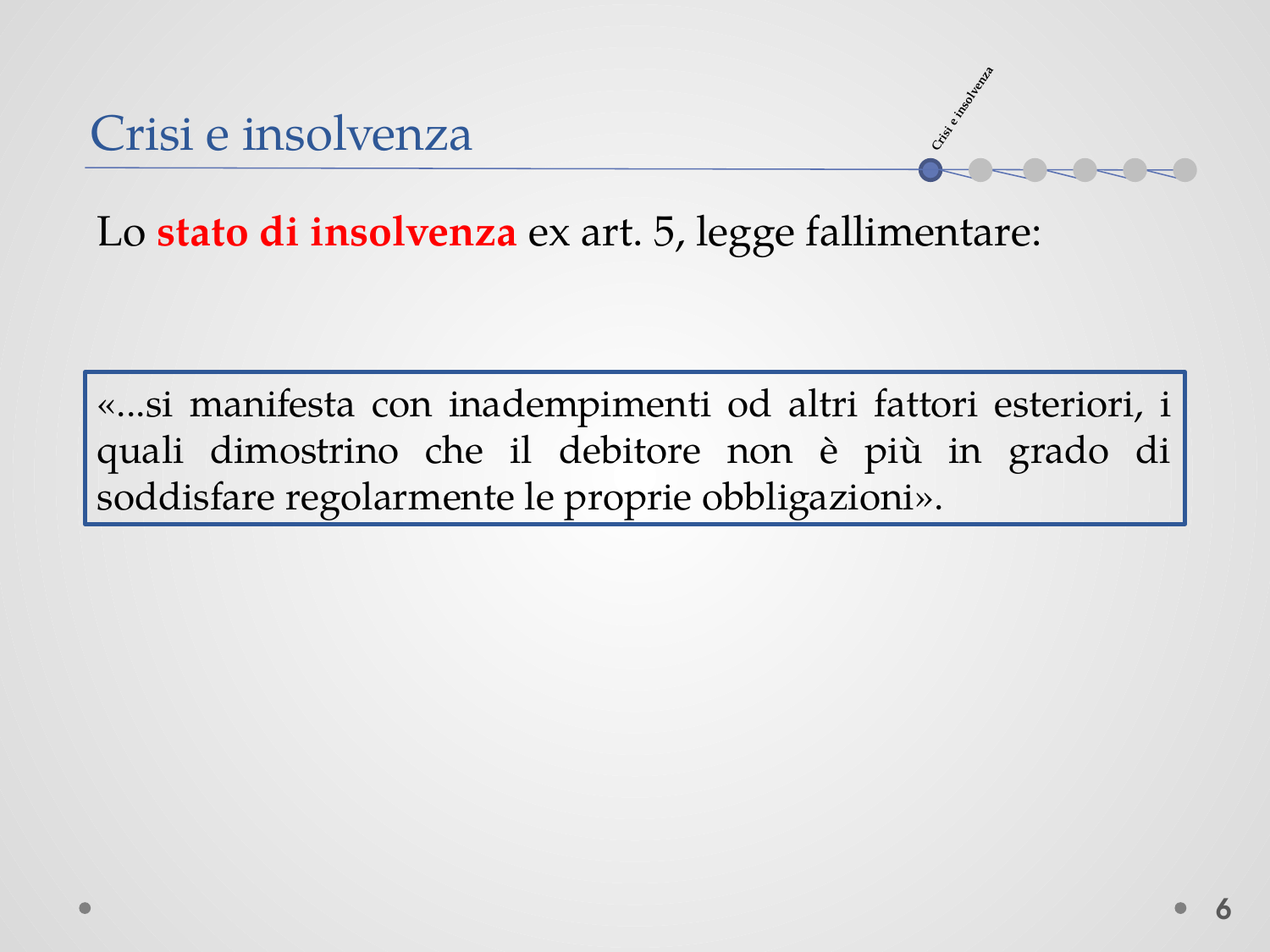

Crisi e insolvenza
Crisi e insolvenza

Lo stato di insolvenza ex art. 5, legge fallimentare:

«...si manifesta con inadempimenti od altri fattori esteriori, i quali dimostrino che il debitore non è più in grado di soddisfare regolarmente le proprie obbligazioni».
6